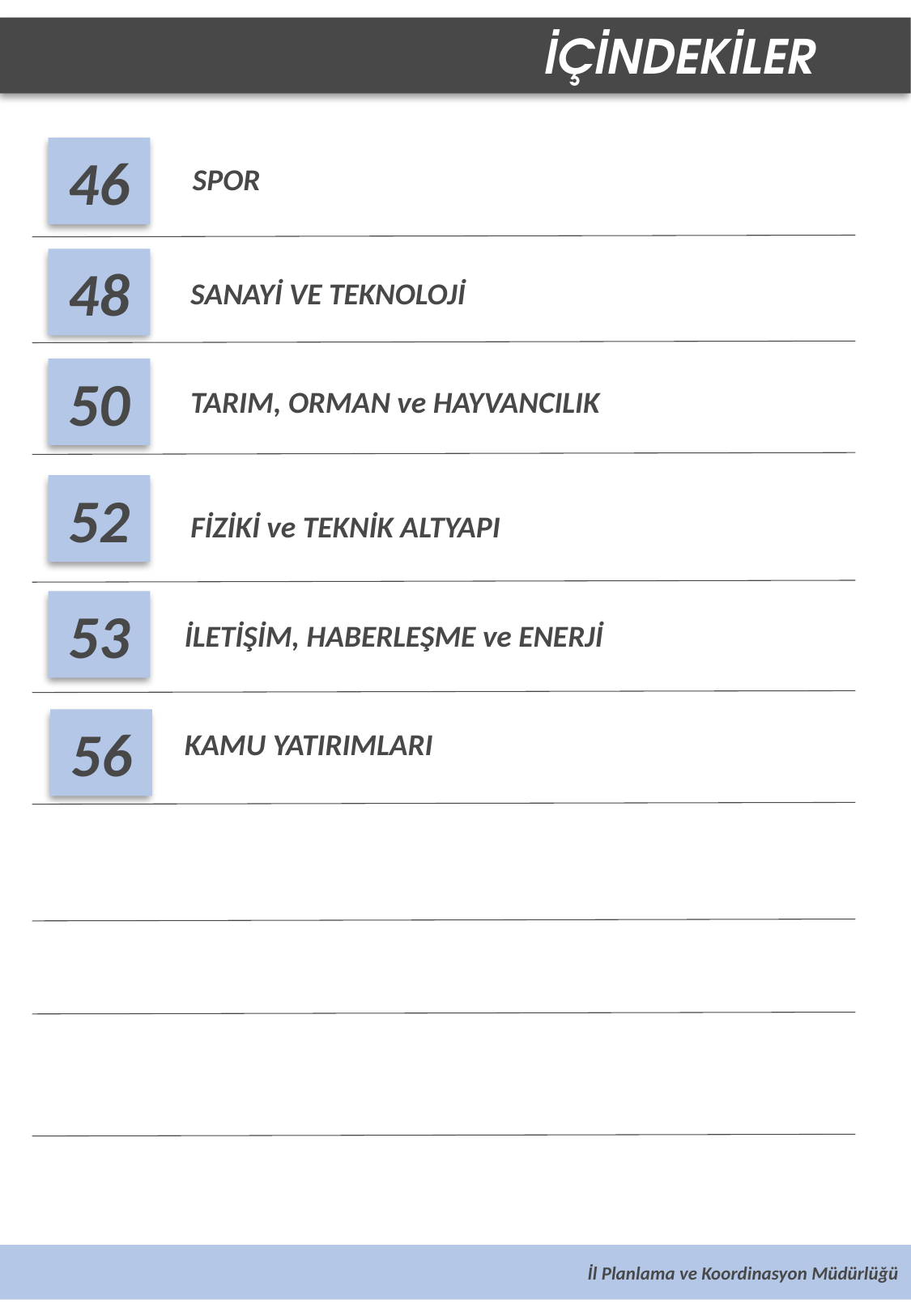

İÇİNDEKİLER
46
SPOR
48
SANAYİ VE TEKNOLOJİ
50
TARIM, ORMAN ve HAYVANCILIK
52
FİZİKİ ve TEKNİK ALTYAPI
53
İLETİŞİM, HABERLEŞME ve ENERJİ
56
KAMU YATIRIMLARI
İl Planlama ve Koordinasyon Müdürlüğü